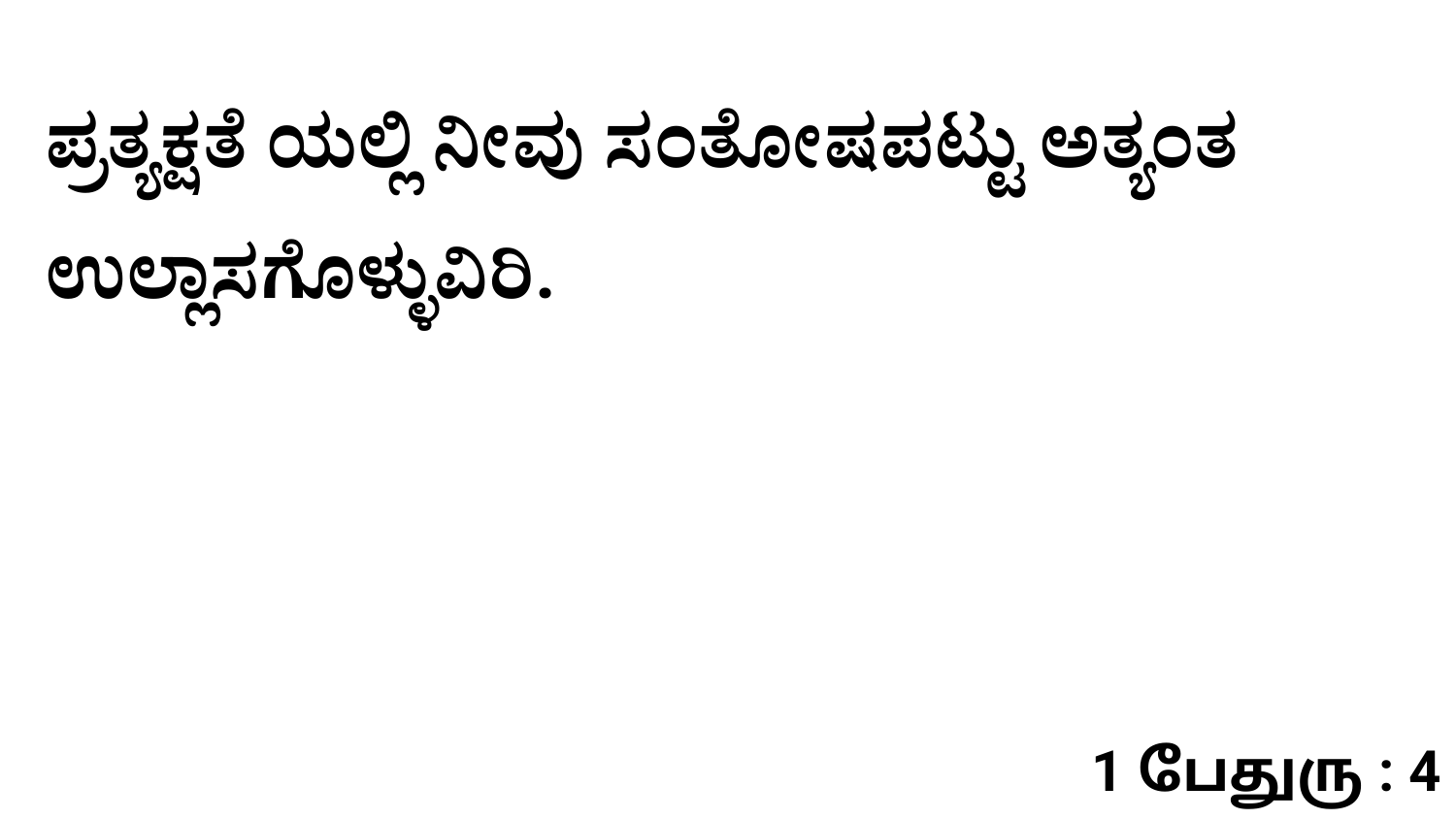

ಪ್ರತ್ಯಕ್ಷತೆ ಯಲ್ಲಿ ನೀವು ಸಂತೋಷಪಟ್ಟು ಅತ್ಯಂತ ಉಲ್ಲಾಸಗೊಳ್ಳುವಿರಿ.
1 பேதுரு : 4